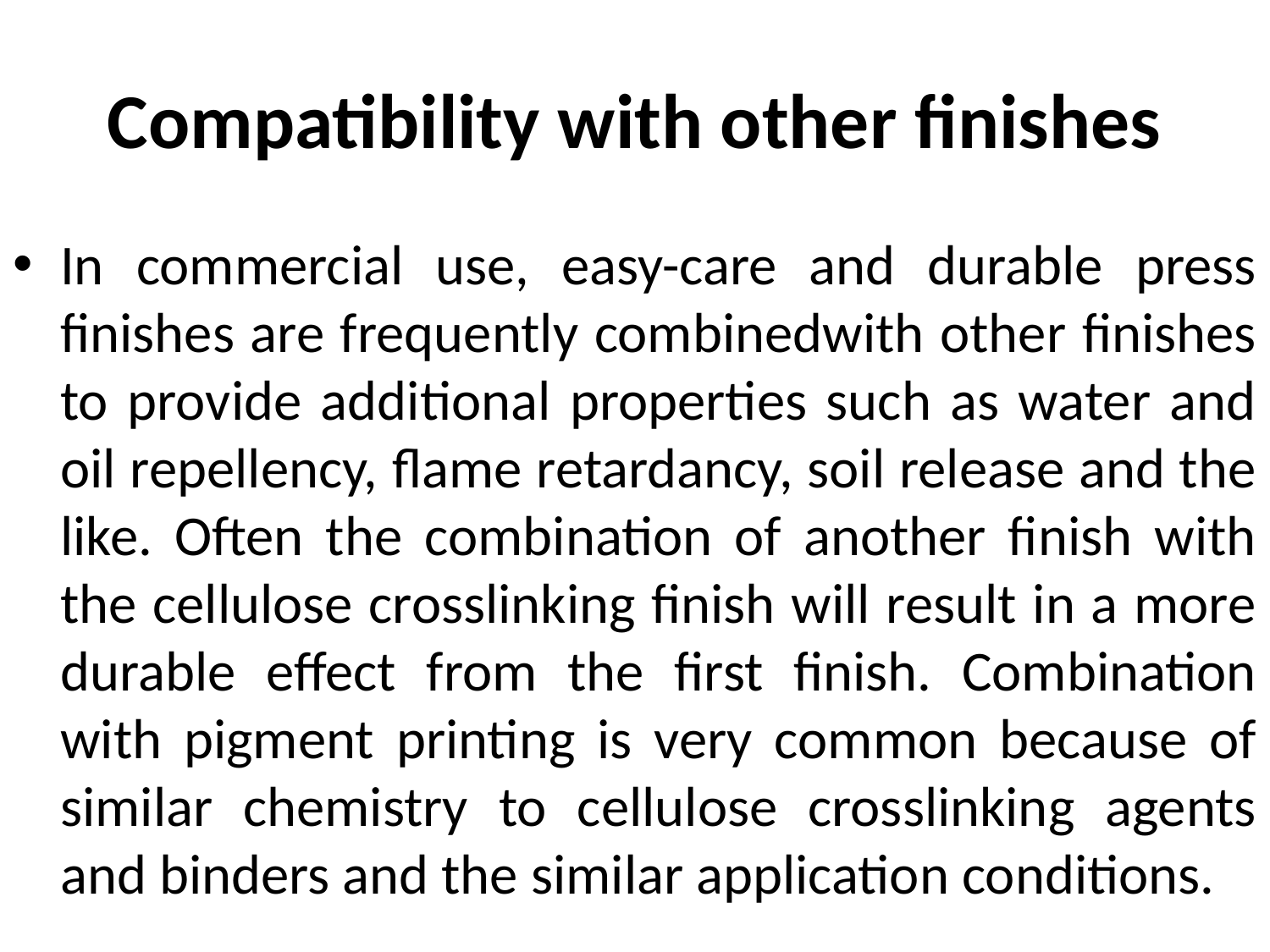

# Compatibility with other finishes
In commercial use, easy-care and durable press finishes are frequently combinedwith other finishes to provide additional properties such as water and oil repellency, flame retardancy, soil release and the like. Often the combination of another finish with the cellulose crosslinking finish will result in a more durable effect from the first finish. Combination with pigment printing is very common because of similar chemistry to cellulose crosslinking agents and binders and the similar application conditions.